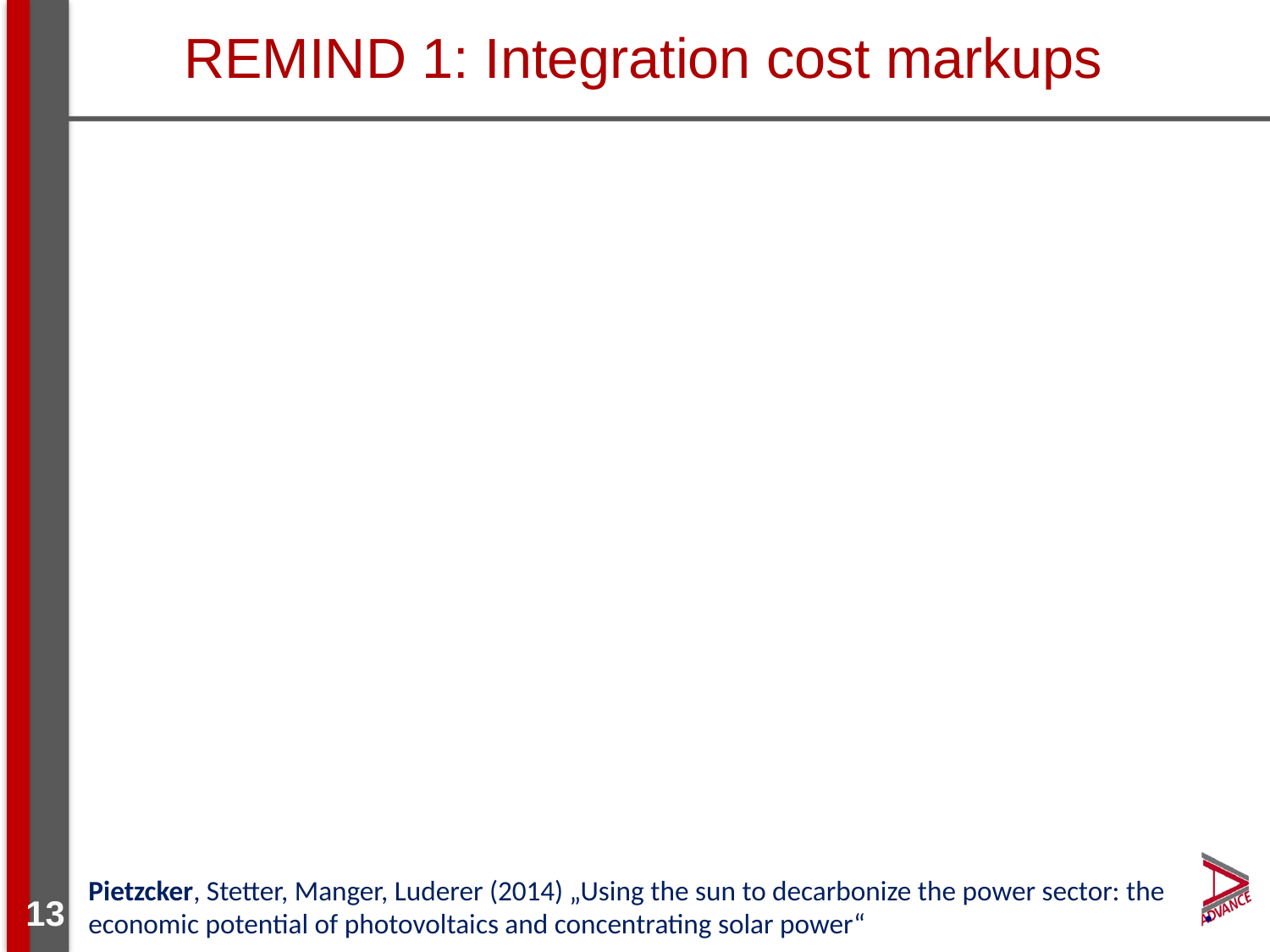

# REMIND 1: Integration cost markups
Pietzcker, Stetter, Manger, Luderer (2014) „Using the sun to decarbonize the power sector: the economic potential of photovoltaics and concentrating solar power“
13
13